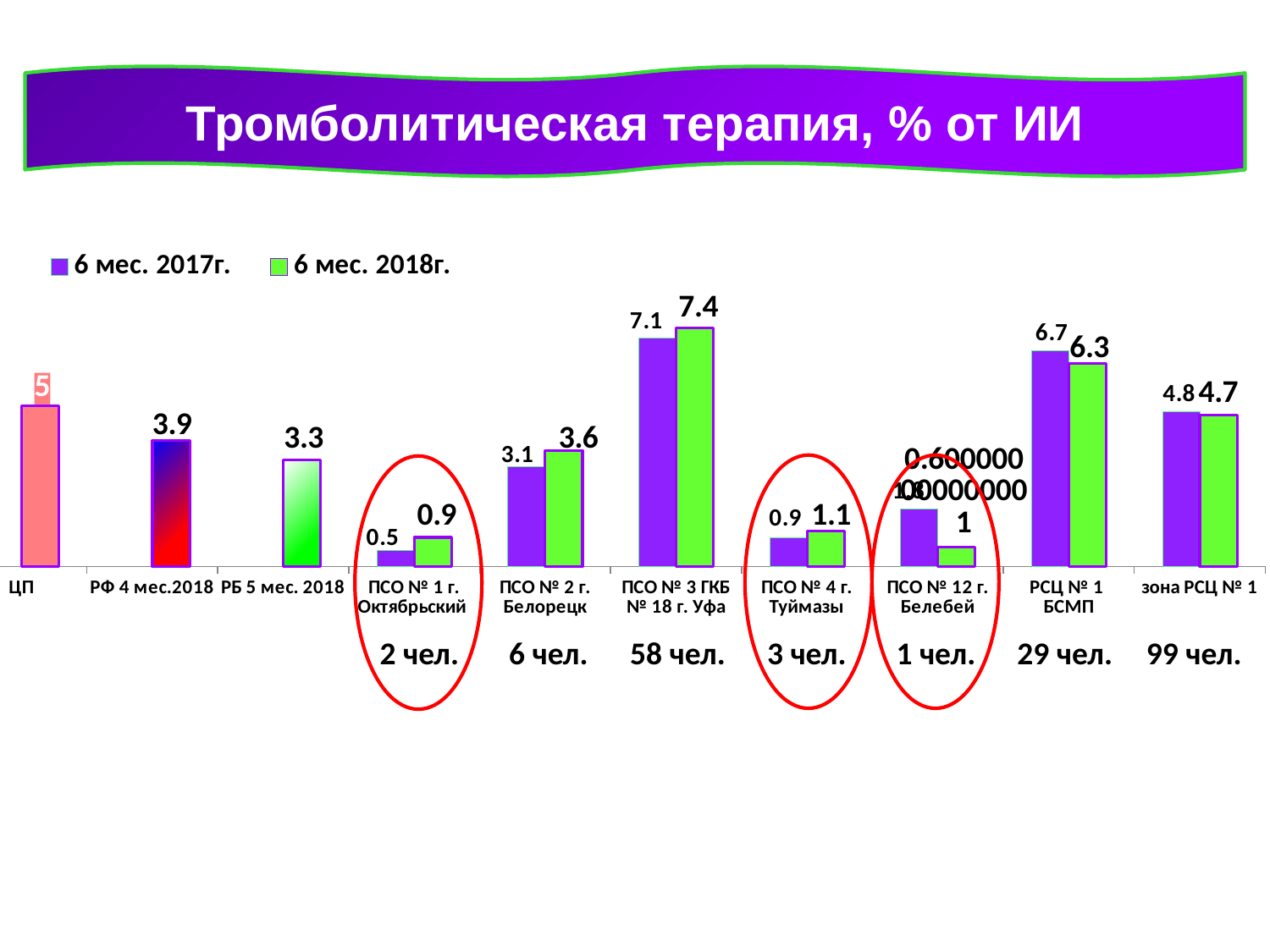

Тромболитическая терапия, % от ИИ

### Chart

| Category | 6 мес. 2017г. | 6 мес. 2018г. |
|---|---|---|
| ЦП | None | 5.0 |
| РФ 4 мес.2018 | None | 3.9 |
| РБ 5 мес. 2018 | None | 3.3 |
| ПСО № 1 г. Октябрьский  | 0.5 | 0.9 |
| ПСО № 2 г. Белорецк | 3.1 | 3.6 |
| ПСО № 3 ГКБ № 18 г. Уфа | 7.1 | 7.4 |
| ПСО № 4 г. Туймазы | 0.9 | 1.1 |
| ПСО № 12 г. Белебей | 1.8 | 0.6000000000000005 |
| РСЦ № 1  БСМП | 6.7 | 6.3 |
| зона РСЦ № 1 | 4.8 | 4.7 |

| 2 чел. | 6 чел. | 58 чел. | 3 чел. | 1 чел. | 29 чел. | 99 чел. |
| --- | --- | --- | --- | --- | --- | --- |